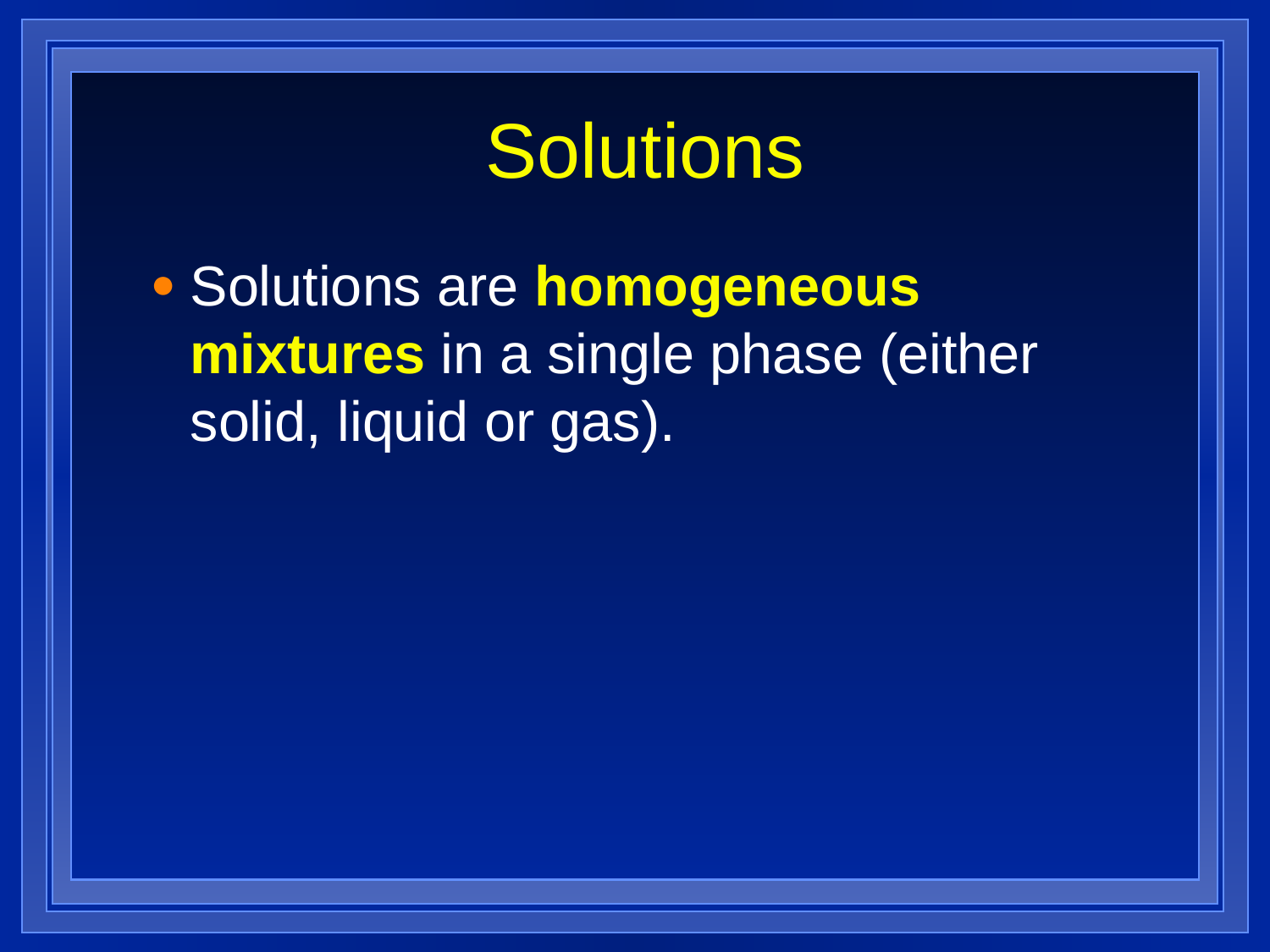

# Solutions
Solutions are homogeneous mixtures in a single phase (either solid, liquid or gas).